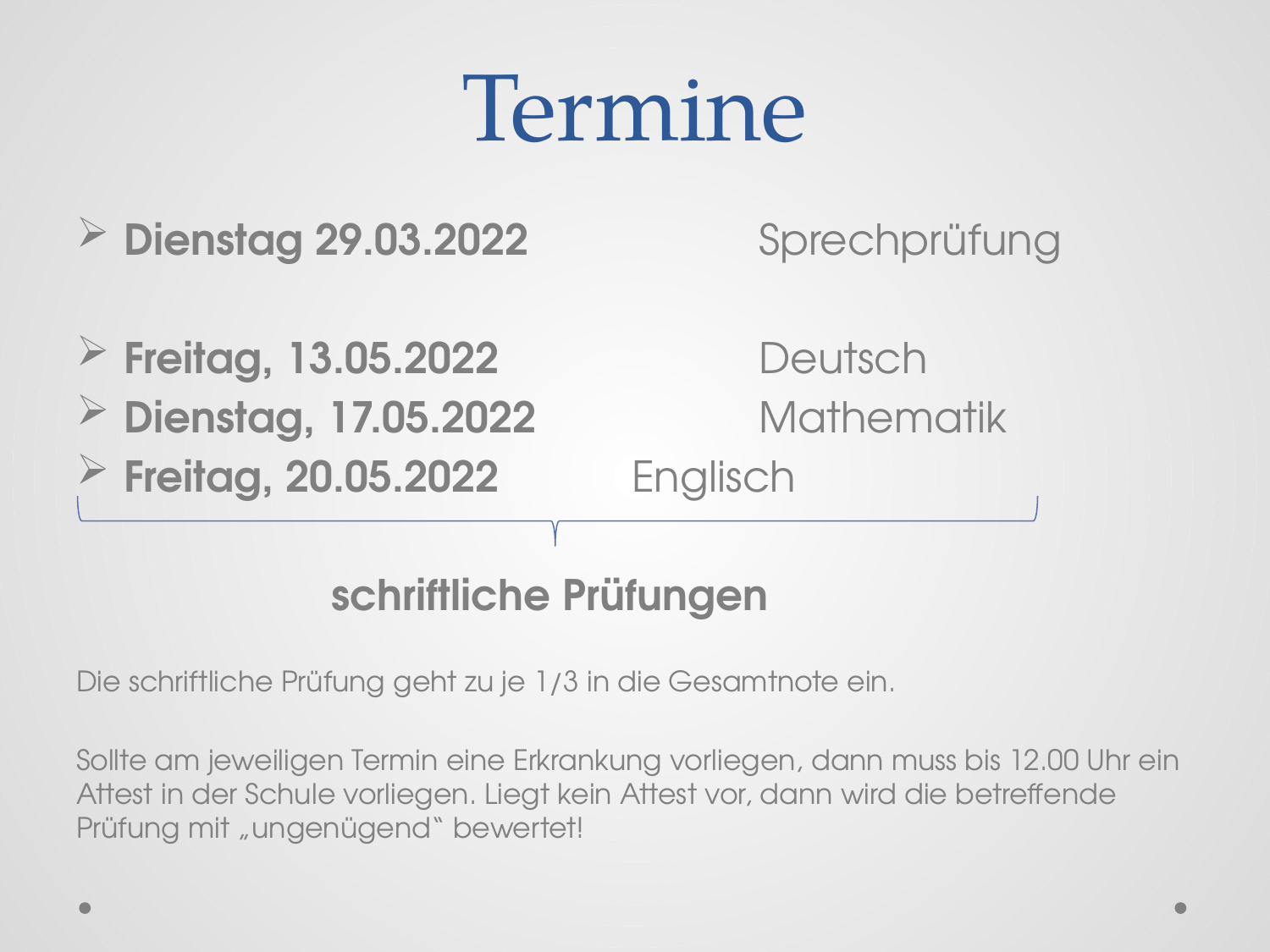

# Termine

Dienstag 29.03.2022		Sprechprüfung

Freitag, 13.05.2022 		Deutsch
Dienstag, 17.05.2022 		Mathematik
Freitag, 20.05.2022		Englisch

	           schriftliche Prüfungen

Die schriftliche Prüfung geht zu je 1/3 in die Gesamtnote ein.

Sollte am jeweiligen Termin eine Erkrankung vorliegen, dann muss bis 12.00 Uhr ein Attest in der Schule vorliegen. Liegt kein Attest vor, dann wird die betreffende Prüfung mit „ungenügend“ bewertet!